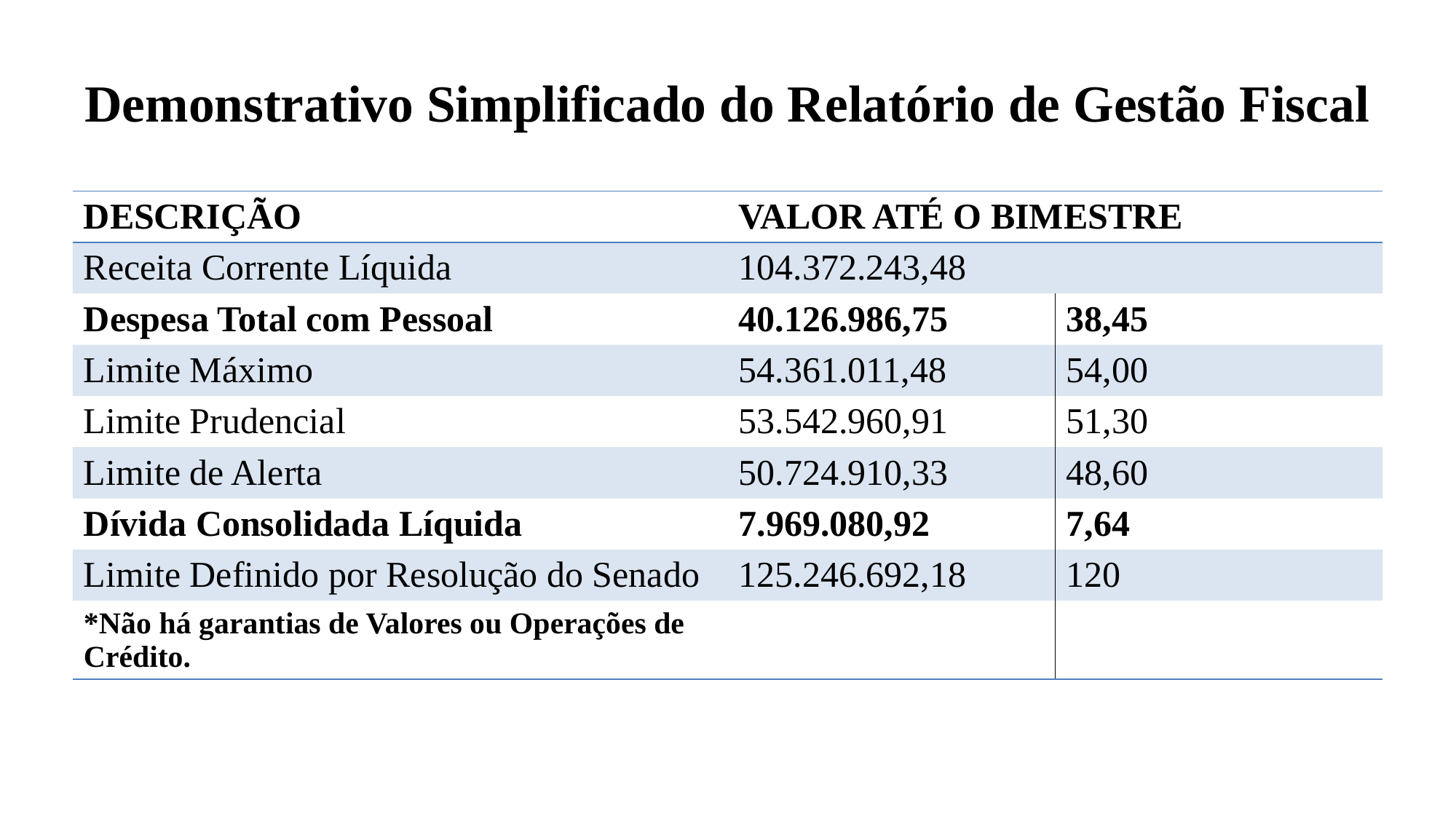

# Demonstrativo Simplificado do Relatório de Gestão Fiscal
| DESCRIÇÃO | VALOR ATÉ O BIMESTRE |  |
| --- | --- | --- |
| Receita Corrente Líquida | 104.372.243,48 |  |
| Despesa Total com Pessoal | 40.126.986,75 | 38,45 |
| Limite Máximo | 54.361.011,48 | 54,00 |
| Limite Prudencial | 53.542.960,91 | 51,30 |
| Limite de Alerta | 50.724.910,33 | 48,60 |
| Dívida Consolidada Líquida | 7.969.080,92 | 7,64 |
| Limite Definido por Resolução do Senado | 125.246.692,18 | 120 |
| \*Não há garantias de Valores ou Operações de Crédito. |  |  |